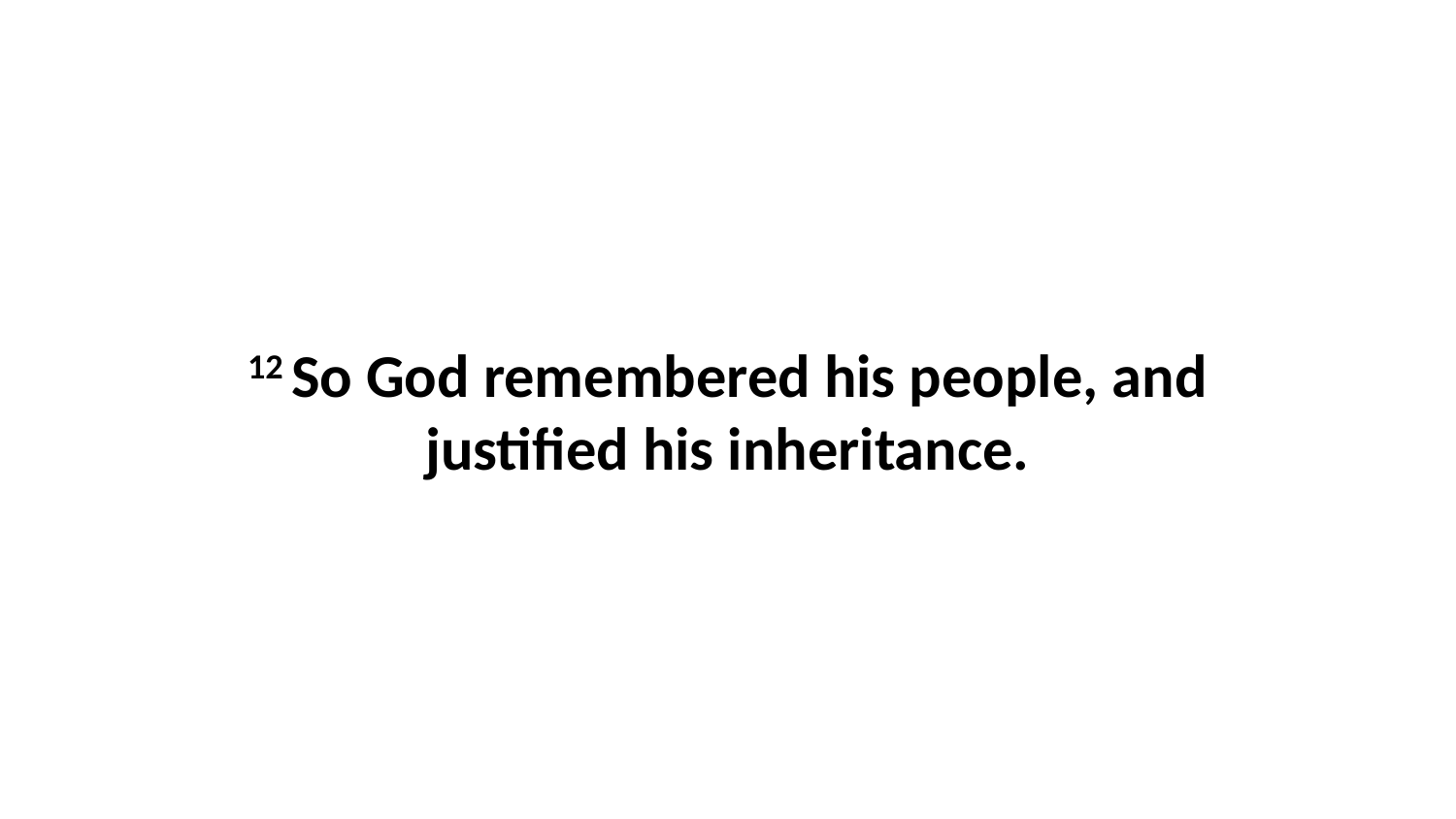

12 So God remembered his people, and justified his inheritance.